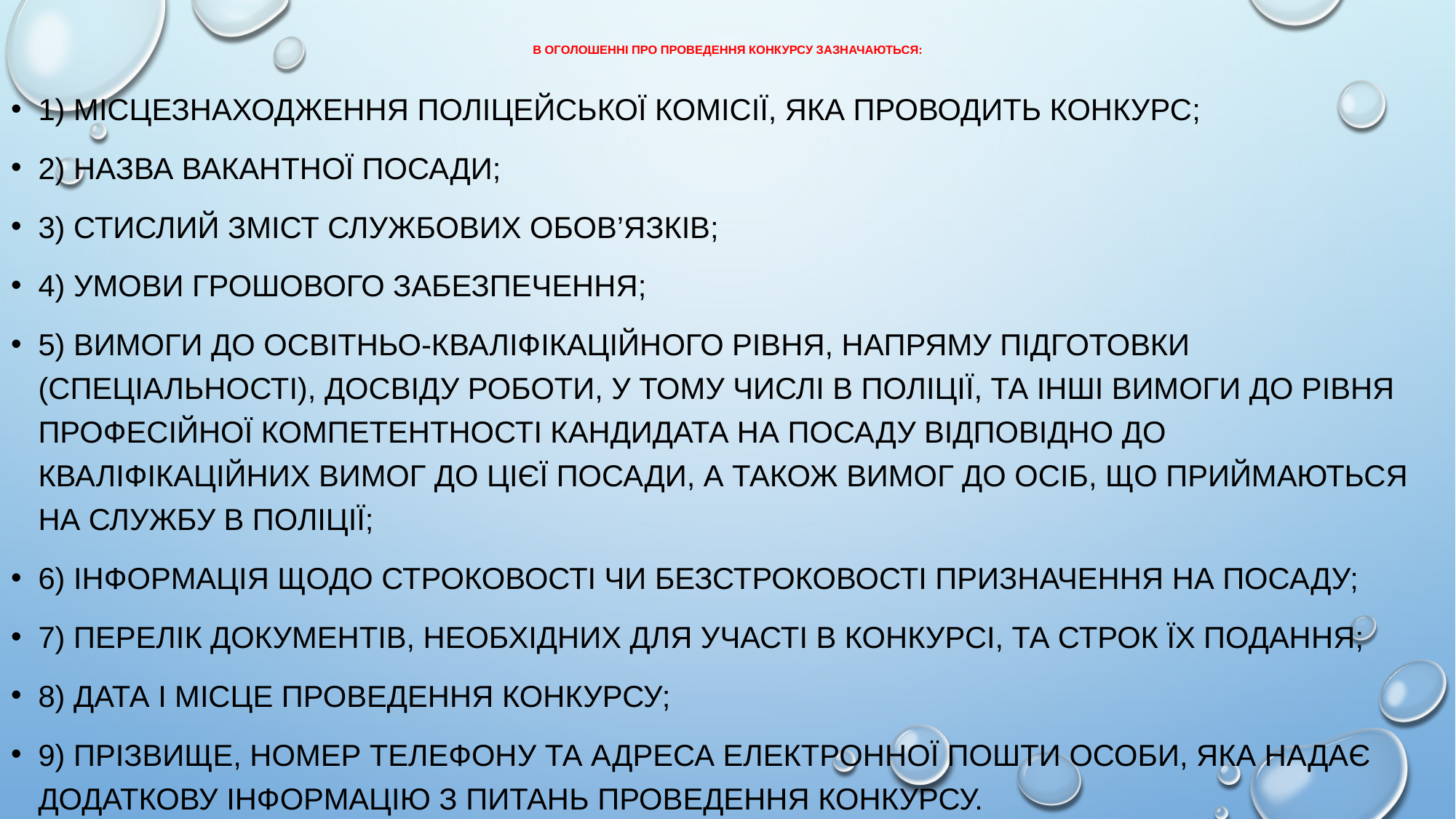

# В оголошенні про проведення конкурсу зазначаються:
1) місцезнаходження поліцейської комісії, яка проводить конкурс;
2) назва вакантної посади;
3) стислий зміст службових обов’язків;
4) умови грошового забезпечення;
5) вимоги до освітньо-кваліфікаційного рівня, напряму підготовки (спеціальності), досвіду роботи, у тому числі в поліції, та інші вимоги до рівня професійної компетентності кандидата на посаду відповідно до кваліфікаційних вимог до цієї посади, а також вимог до осіб, що приймаються на службу в поліції;
6) інформація щодо строковості чи безстроковості призначення на посаду;
7) перелік документів, необхідних для участі в конкурсі, та строк їх подання;
8) дата і місце проведення конкурсу;
9) прізвище, номер телефону та адреса електронної пошти особи, яка надає додаткову інформацію з питань проведення конкурсу.